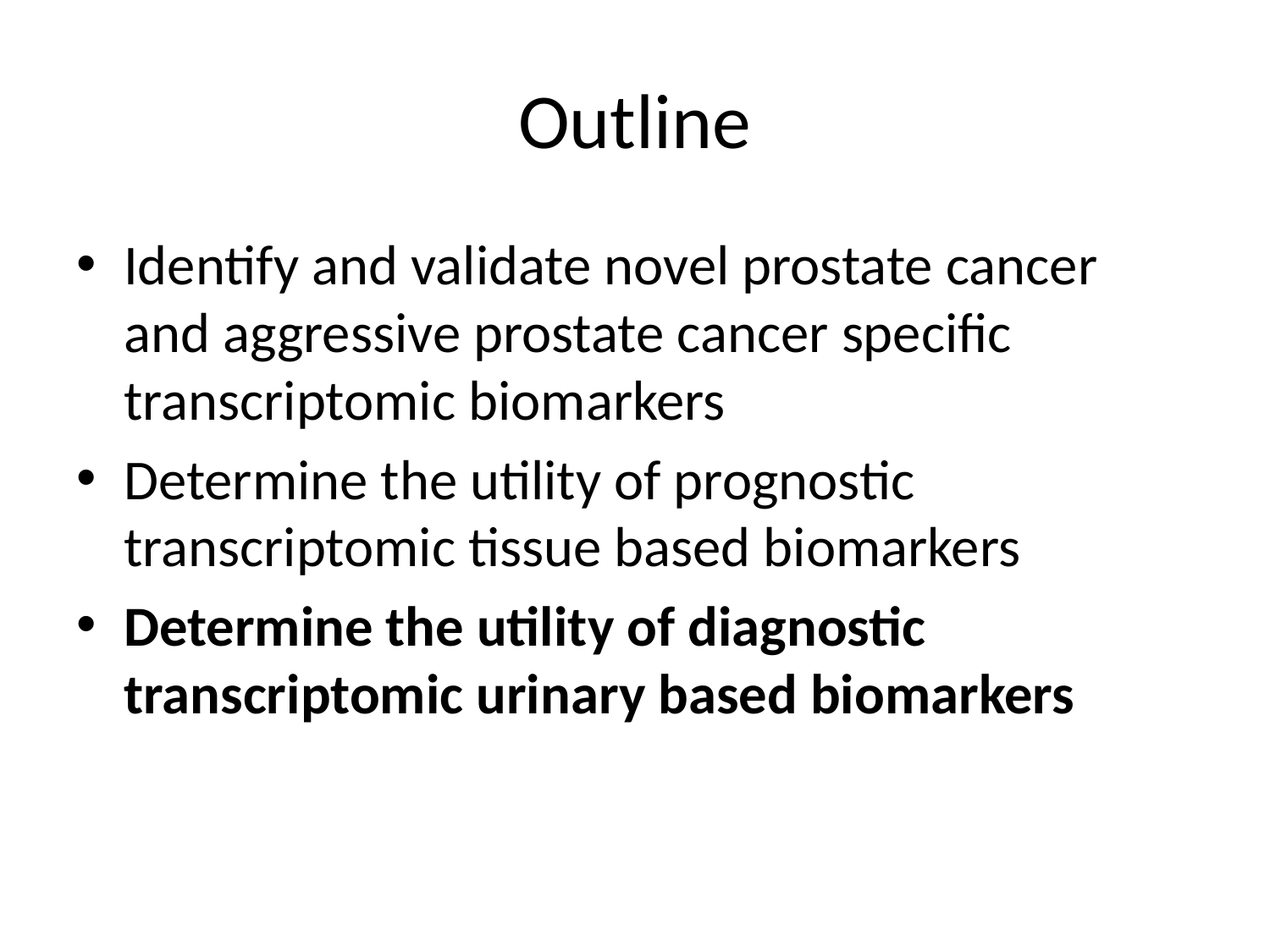

# Outline
Identify and validate novel prostate cancer and aggressive prostate cancer specific transcriptomic biomarkers
Determine the utility of prognostic transcriptomic tissue based biomarkers
Determine the utility of diagnostic transcriptomic urinary based biomarkers